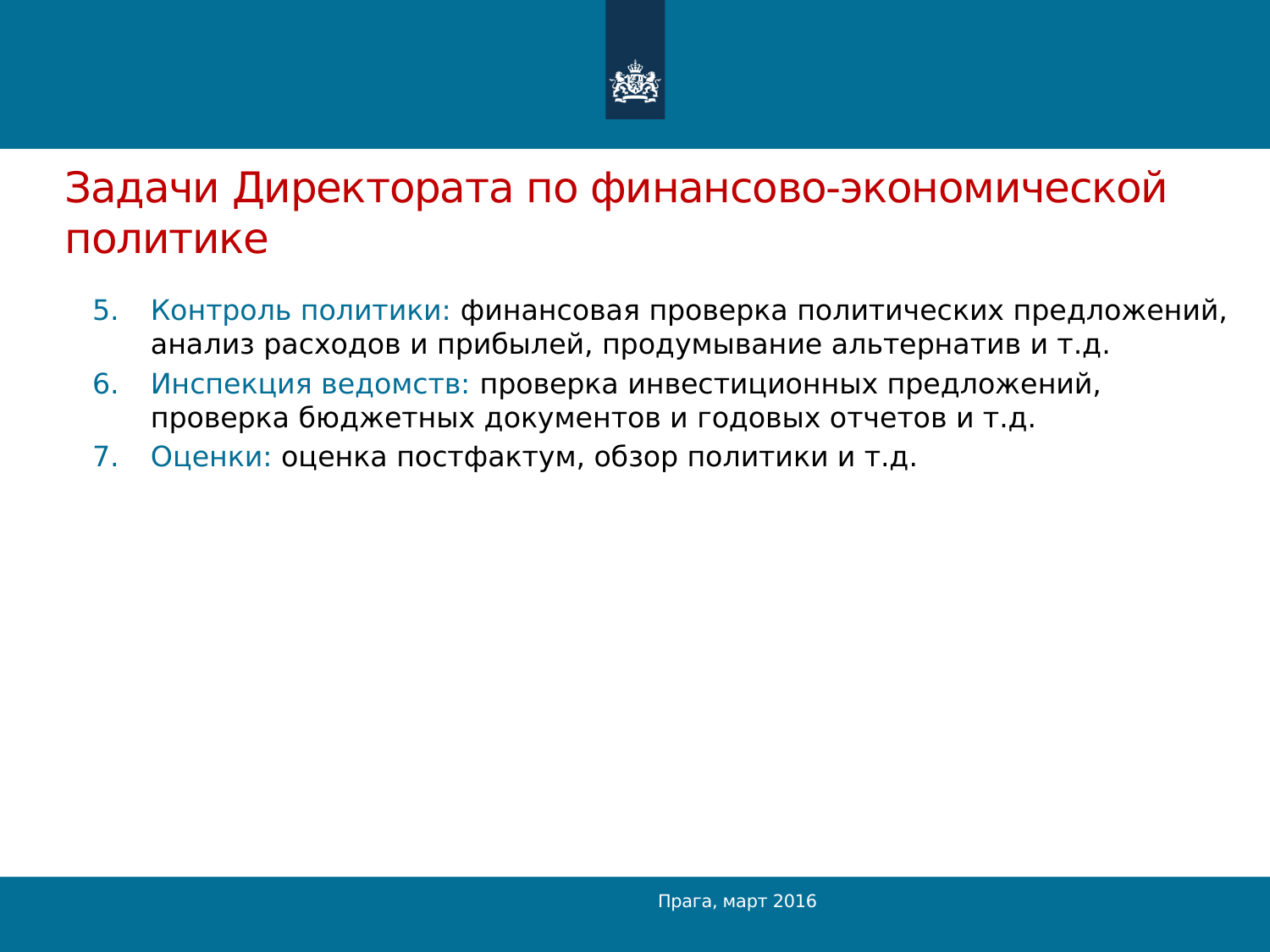

Задачи Директората по финансово-экономической политике
Контроль политики: финансовая проверка политических предложений, анализ расходов и прибылей, продумывание альтернатив и т.д.
Инспекция ведомств: проверка инвестиционных предложений, проверка бюджетных документов и годовых отчетов и т.д.
Оценки: оценка постфактум, обзор политики и т.д.

Прага, март 2016